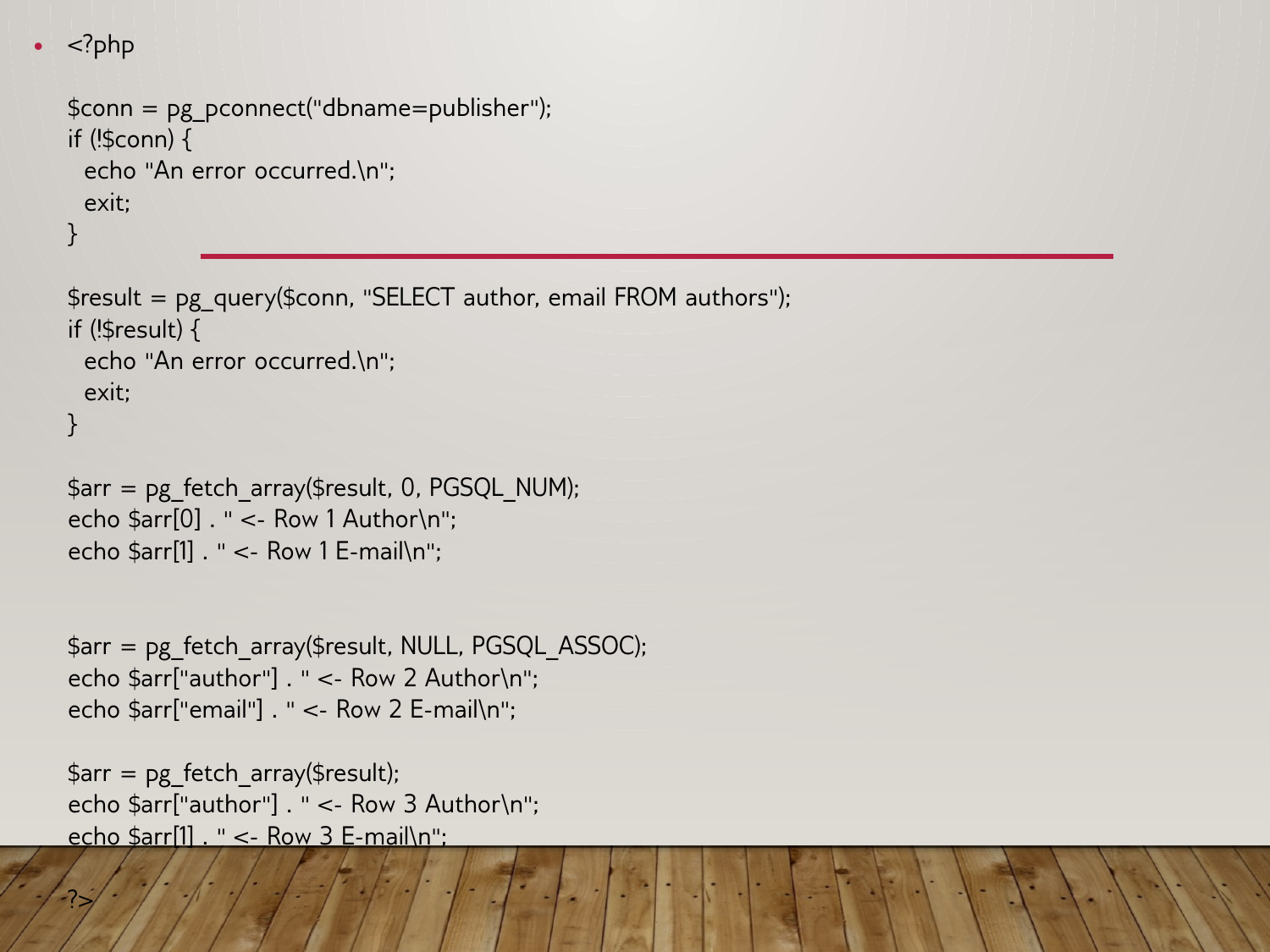

<?php 
$conn = pg_pconnect("dbname=publisher");
if (!$conn) {
  echo "An error occurred.\n";
  exit;
}
$result = pg_query($conn, "SELECT author, email FROM authors");
if (!$result) {
  echo "An error occurred.\n";
  exit;
}
$arr = pg_fetch_array($result, 0, PGSQL_NUM);
echo $arr[0] . " <- Row 1 Author\n";
echo $arr[1] . " <- Row 1 E-mail\n";
$arr = pg_fetch_array($result, NULL, PGSQL_ASSOC);
echo $arr["author"] . " <- Row 2 Author\n";
echo $arr["email"] . " <- Row 2 E-mail\n";
$arr = pg_fetch_array($result);
echo $arr["author"] . " <- Row 3 Author\n";
echo $arr[1] . " <- Row 3 E-mail\n";
?>